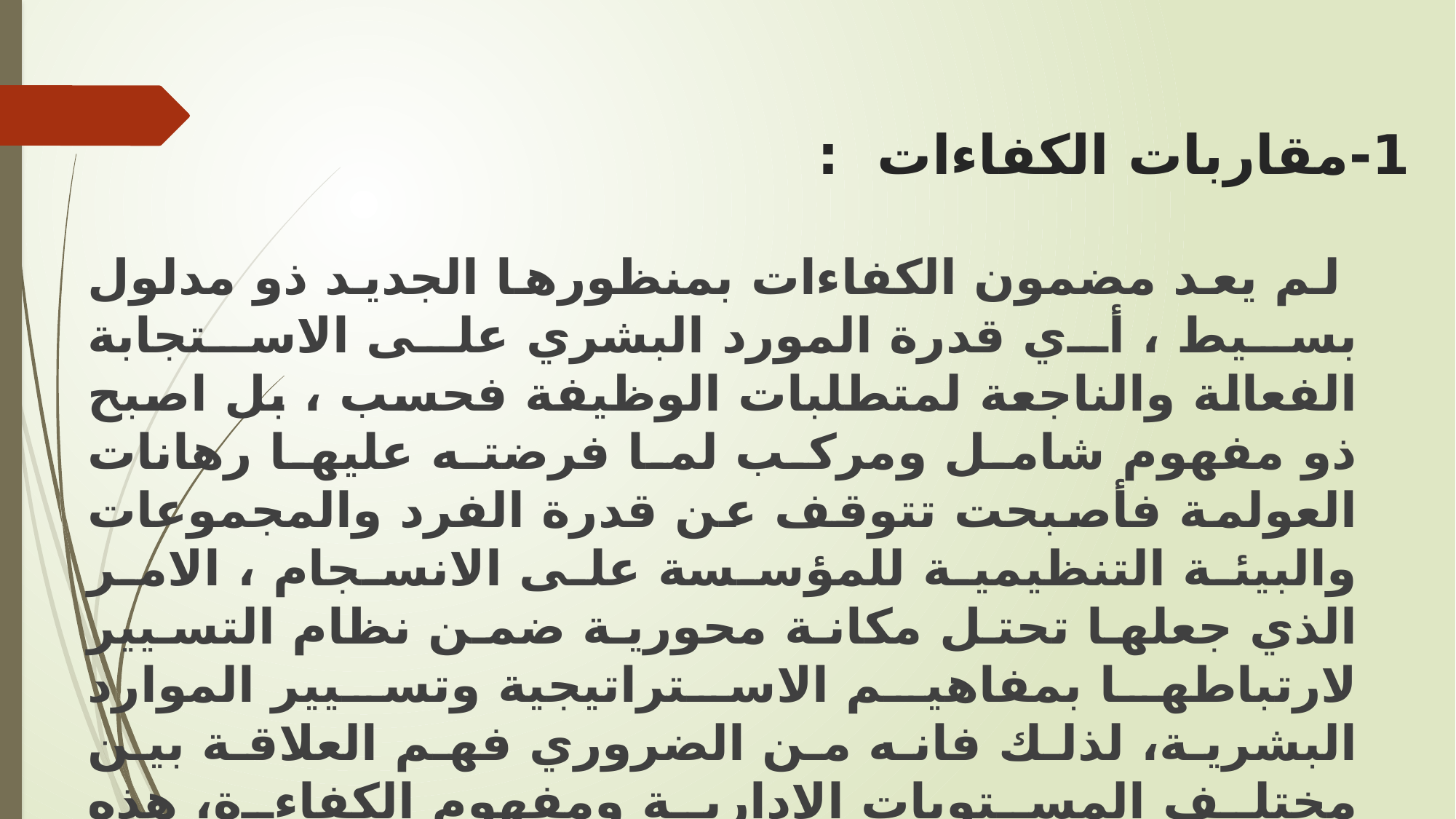

# 1-مقاربات الكفاءات  :
 لم يعد مضمون الكفاءات بمنظورها الجديد ذو مدلول بسيط ، أي قدرة المورد البشري على الاستجابة الفعالة والناجعة لمتطلبات الوظيفة فحسب ، بل اصبح ذو مفهوم شامل ومركب لما فرضته عليها رهانات العولمة فأصبحت تتوقف عن قدرة الفرد والمجموعات والبيئة التنظيمية للمؤسسة على الانسجام ، الامر الذي جعلها تحتل مكانة محورية ضمن نظام التسيير لارتباطها بمفاهيم الاستراتيجية وتسيير الموارد البشرية، لذلك فانه من الضروري فهم العلاقة بين مختلف المستويات الادارية ومفهوم الكفاءة، هذه العلاقة تتجسد في ثلاث مقاربات أساسية وهي :